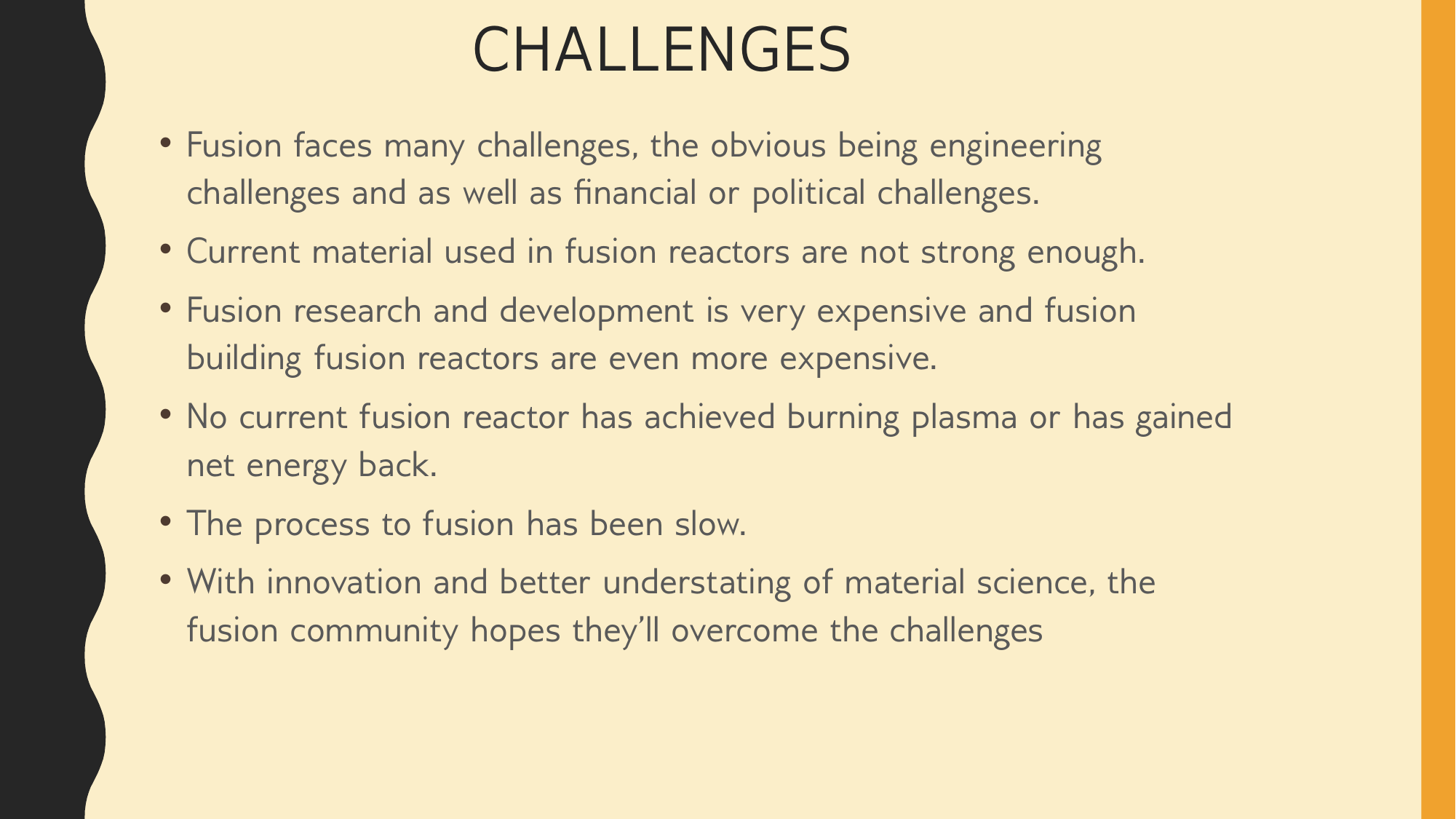

# challenges
Fusion faces many challenges, the obvious being engineering challenges and as well as financial or political challenges.
Current material used in fusion reactors are not strong enough.
Fusion research and development is very expensive and fusion building fusion reactors are even more expensive.
No current fusion reactor has achieved burning plasma or has gained net energy back.
The process to fusion has been slow.
With innovation and better understating of material science, the fusion community hopes they’ll overcome the challenges